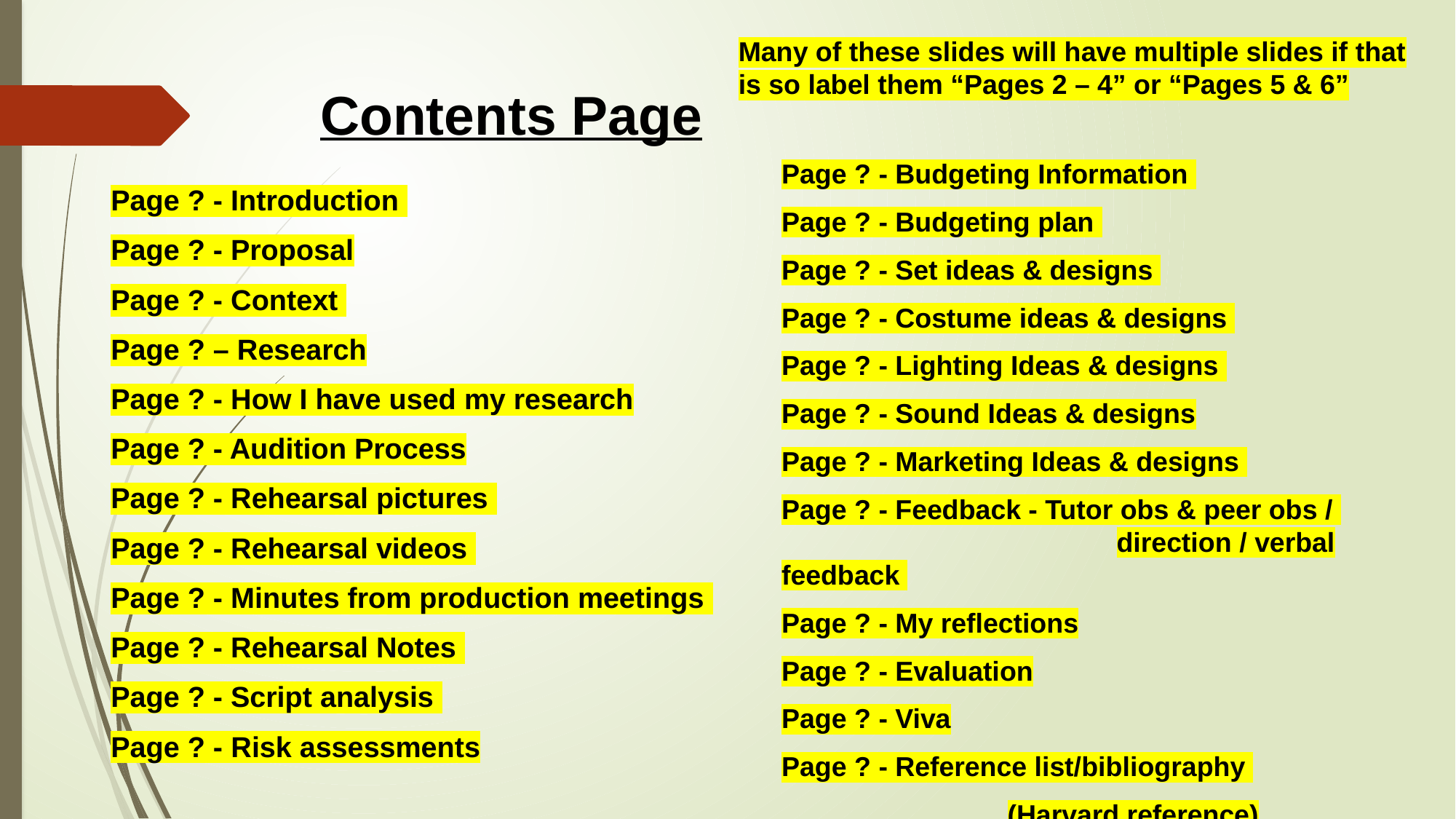

Many of these slides will have multiple slides if that is so label them “Pages 2 – 4” or “Pages 5 & 6”
# Contents Page
Page ? - Budgeting Information
Page ? - Budgeting plan
Page ? - Set ideas & designs
Page ? - Costume ideas & designs
Page ? - Lighting Ideas & designs
Page ? - Sound Ideas & designs
Page ? - Marketing Ideas & designs
Page ? - Feedback - Tutor obs & peer obs / 				 direction / verbal feedback
Page ? - My reflections
Page ? - Evaluation
Page ? - Viva
Page ? - Reference list/bibliography
		 (Harvard reference)
Page ? - Introduction
Page ? - Proposal
Page ? - Context
Page ? – Research
Page ? - How I have used my research
Page ? - Audition Process
Page ? - Rehearsal pictures
Page ? - Rehearsal videos
Page ? - Minutes from production meetings
Page ? - Rehearsal Notes
Page ? - Script analysis
Page ? - Risk assessments